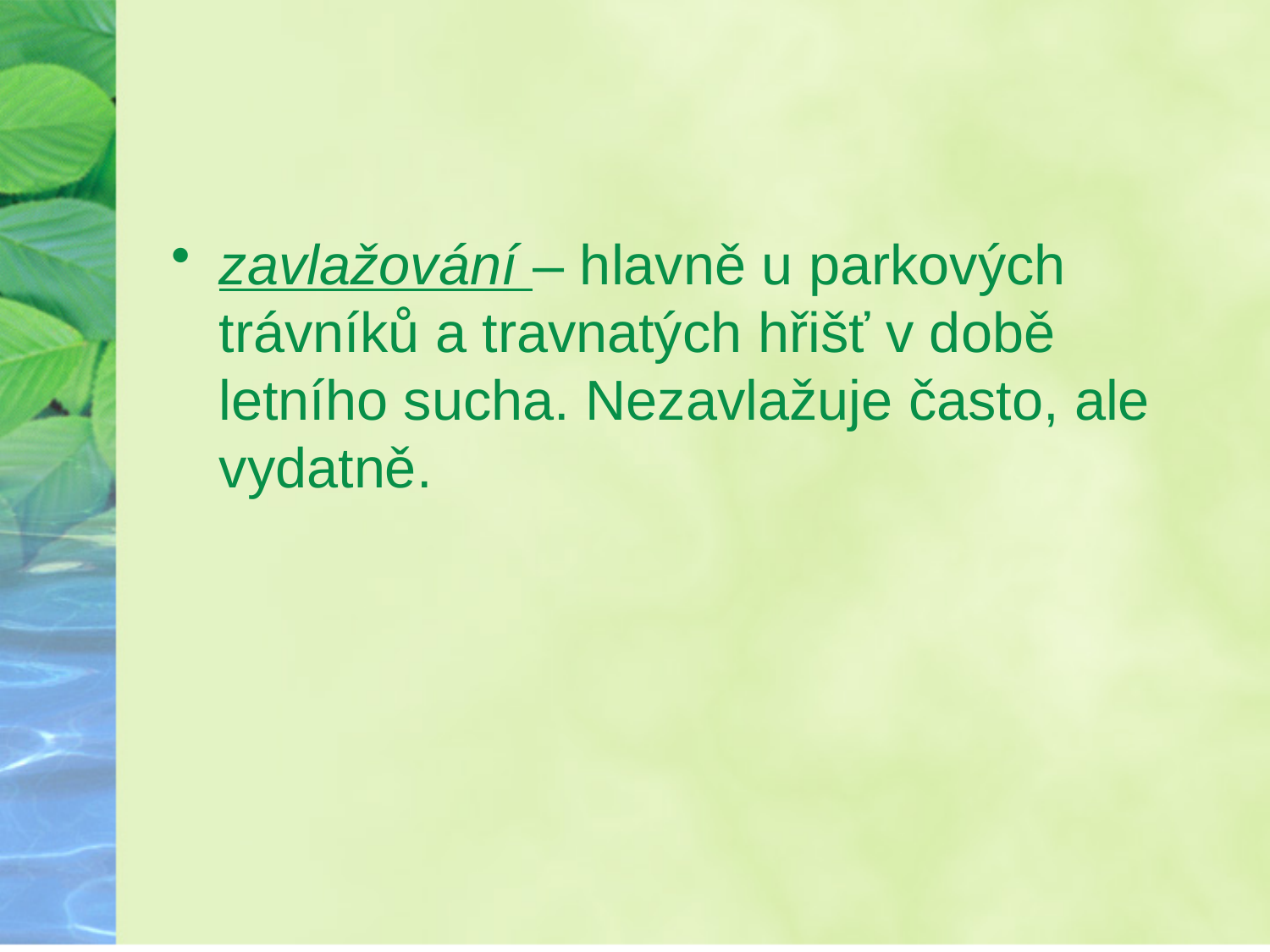

#
zavlažování – hlavně u parkových trávníků a travnatých hřišť v době letního sucha. Nezavlažuje často, ale vydatně.